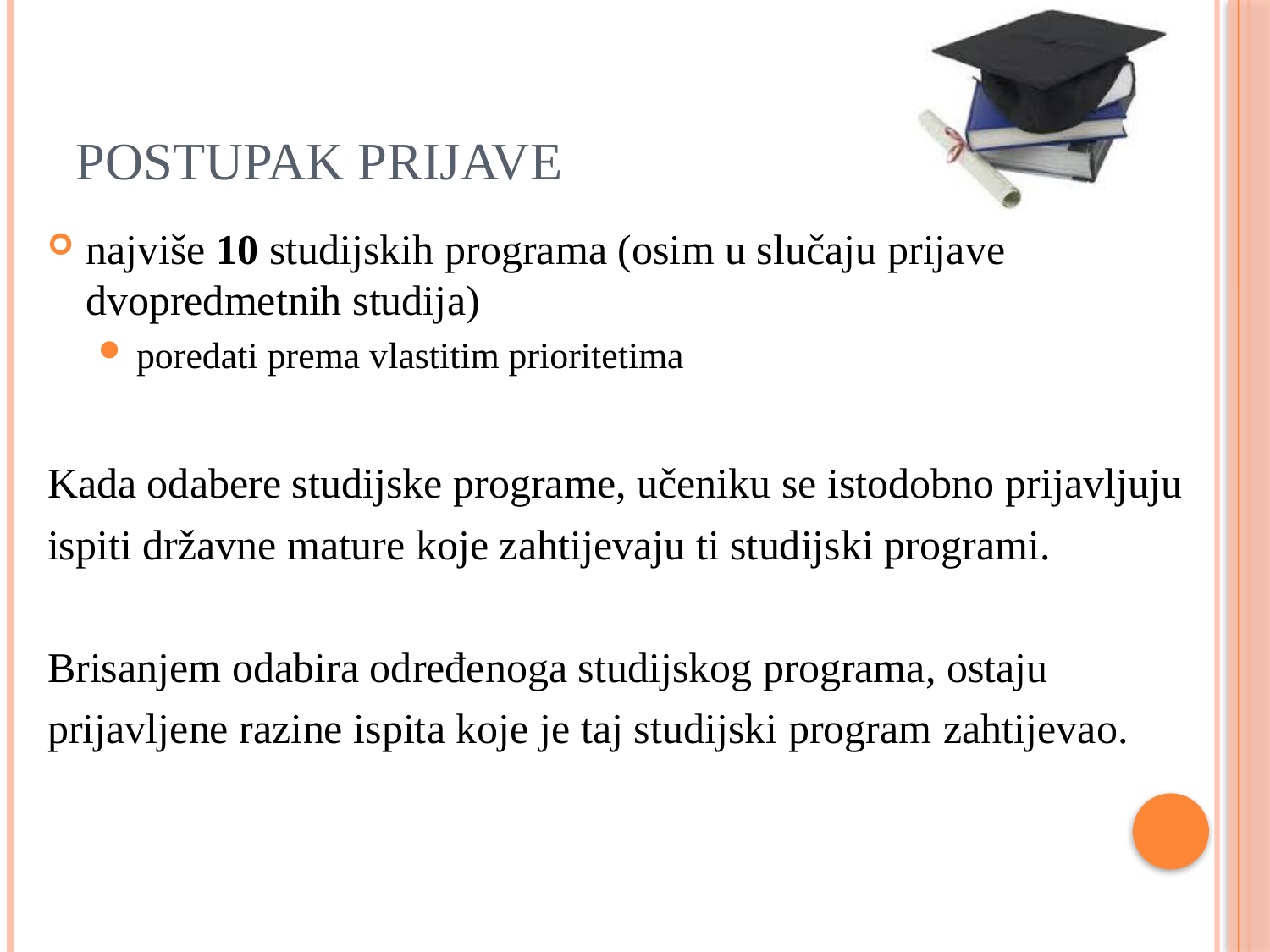

# Postupak prijave
najviše 10 studijskih programa (osim u slučaju prijave dvopredmetnih studija)
poredati prema vlastitim prioritetima

Kada odabere studijske programe, učeniku se istodobno prijavljuju
ispiti državne mature koje zahtijevaju ti studijski programi.

Brisanjem odabira određenoga studijskog programa, ostaju
prijavljene razine ispita koje je taj studijski program zahtijevao.